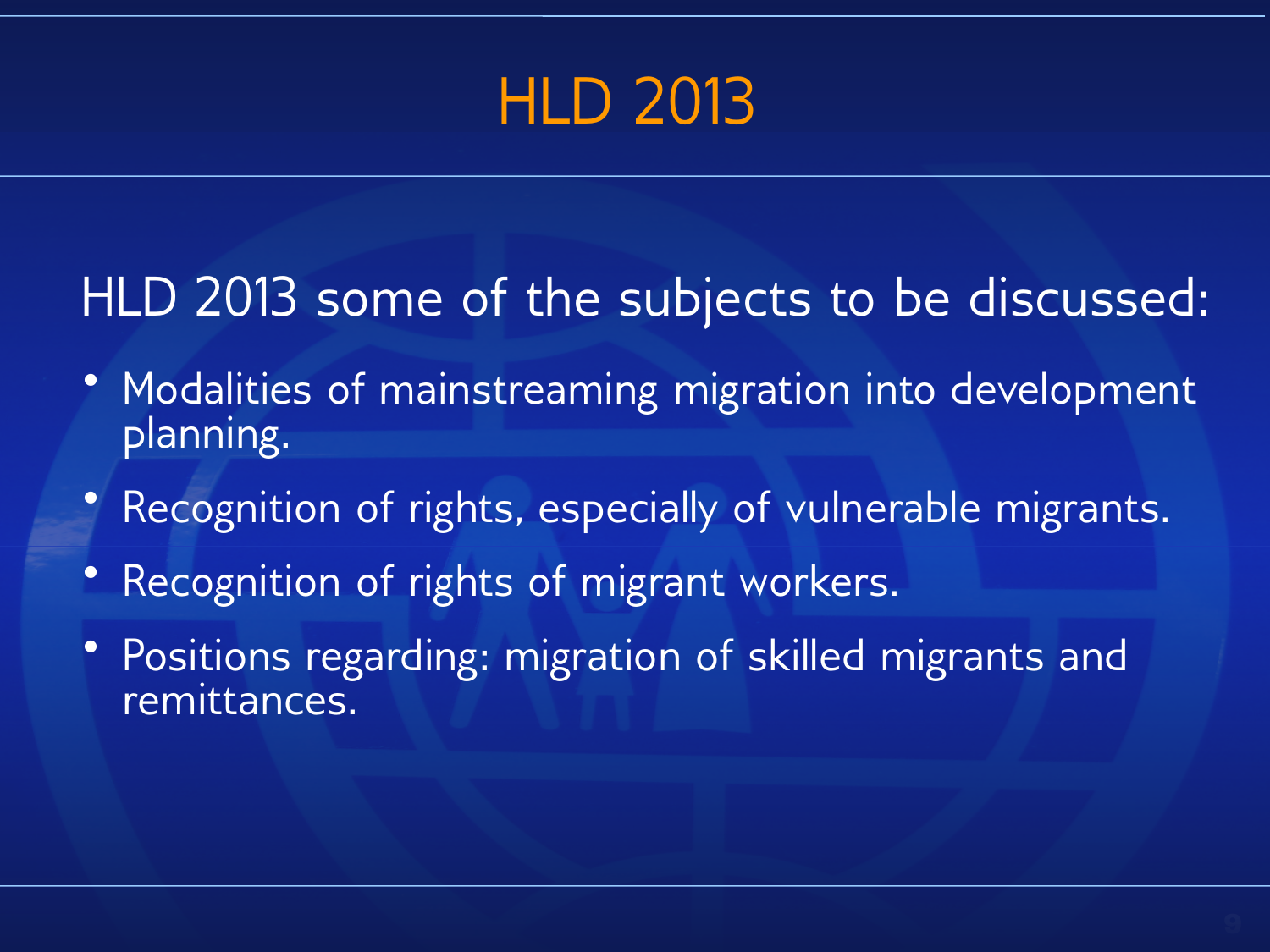

# HLD 2013

HLD 2013 some of the subjects to be discussed:

Modalities of mainstreaming migration into development planning.
Recognition of rights, especially of vulnerable migrants.
Recognition of rights of migrant workers.
Positions regarding: migration of skilled migrants and remittances.